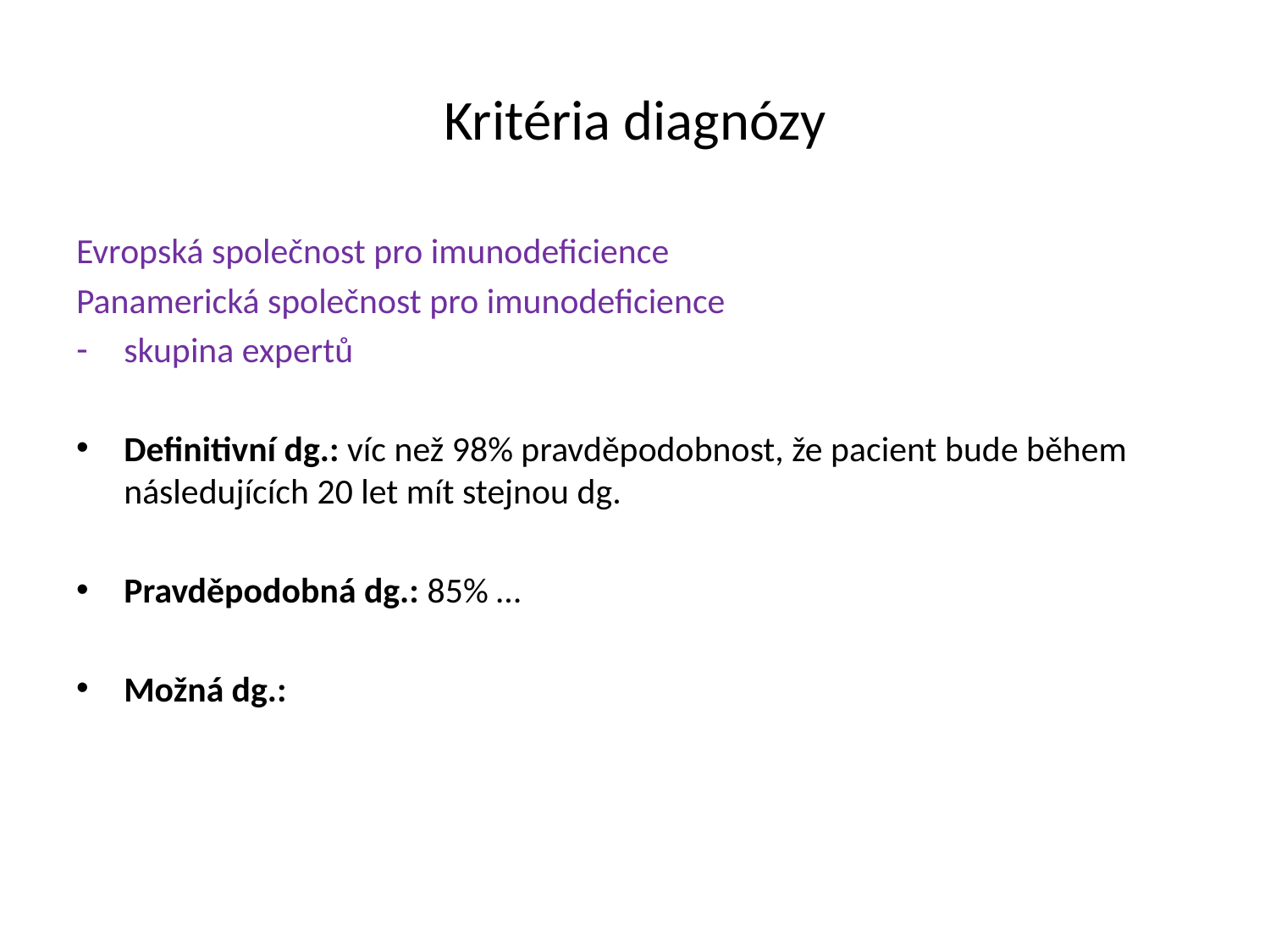

# Kritéria diagnózy
Evropská společnost pro imunodeficience
Panamerická společnost pro imunodeficience
skupina expertů

Definitivní dg.: víc než 98% pravděpodobnost, že pacient bude během následujících 20 let mít stejnou dg.

Pravděpodobná dg.: 85% …

Možná dg.: